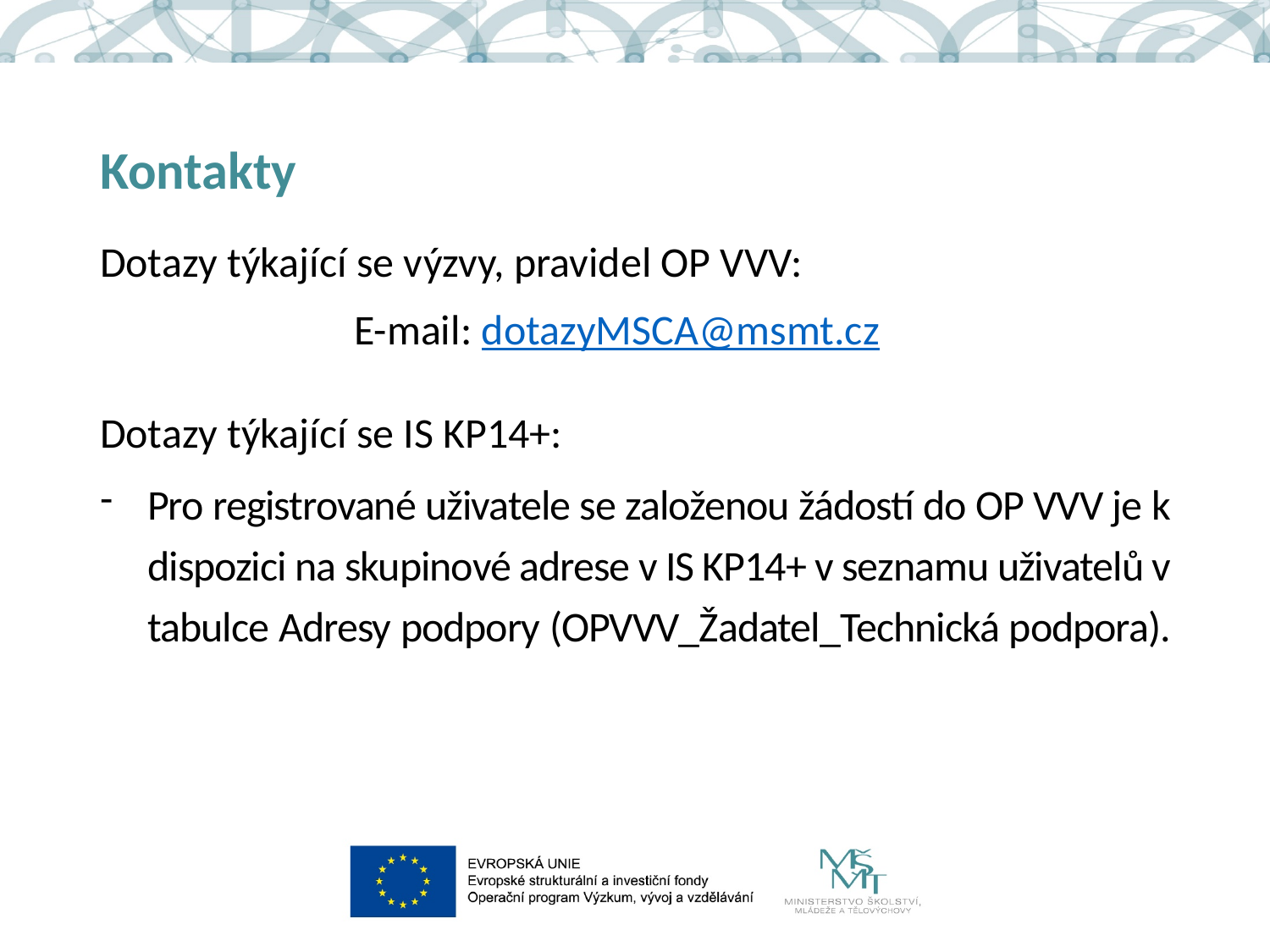

# Kontakty
Dotazy týkající se výzvy, pravidel OP VVV:
		E-mail: dotazyMSCA@msmt.cz
Dotazy týkající se IS KP14+:
Pro registrované uživatele se založenou žádostí do OP VVV je k dispozici na skupinové adrese v IS KP14+ v seznamu uživatelů v tabulce Adresy podpory (OPVVV_Žadatel_Technická podpora).